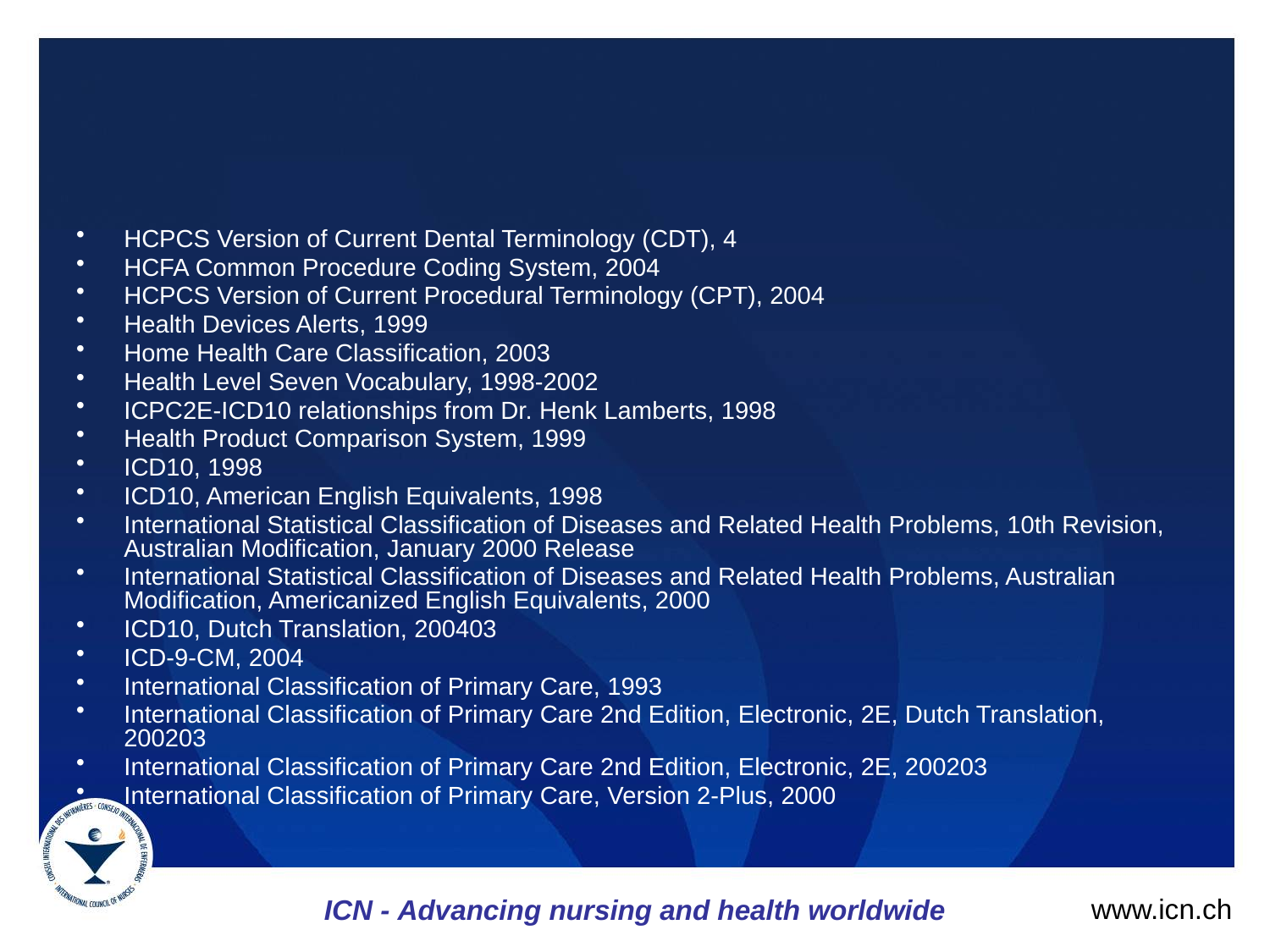

#
HCPCS Version of Current Dental Terminology (CDT), 4
HCFA Common Procedure Coding System, 2004
HCPCS Version of Current Procedural Terminology (CPT), 2004
Health Devices Alerts, 1999
Home Health Care Classification, 2003
Health Level Seven Vocabulary, 1998-2002
ICPC2E-ICD10 relationships from Dr. Henk Lamberts, 1998
Health Product Comparison System, 1999
ICD10, 1998
ICD10, American English Equivalents, 1998
International Statistical Classification of Diseases and Related Health Problems, 10th Revision, Australian Modification, January 2000 Release
International Statistical Classification of Diseases and Related Health Problems, Australian Modification, Americanized English Equivalents, 2000
ICD10, Dutch Translation, 200403
ICD-9-CM, 2004
International Classification of Primary Care, 1993
International Classification of Primary Care 2nd Edition, Electronic, 2E, Dutch Translation, 200203
International Classification of Primary Care 2nd Edition, Electronic, 2E, 200203
International Classification of Primary Care, Version 2-Plus, 2000